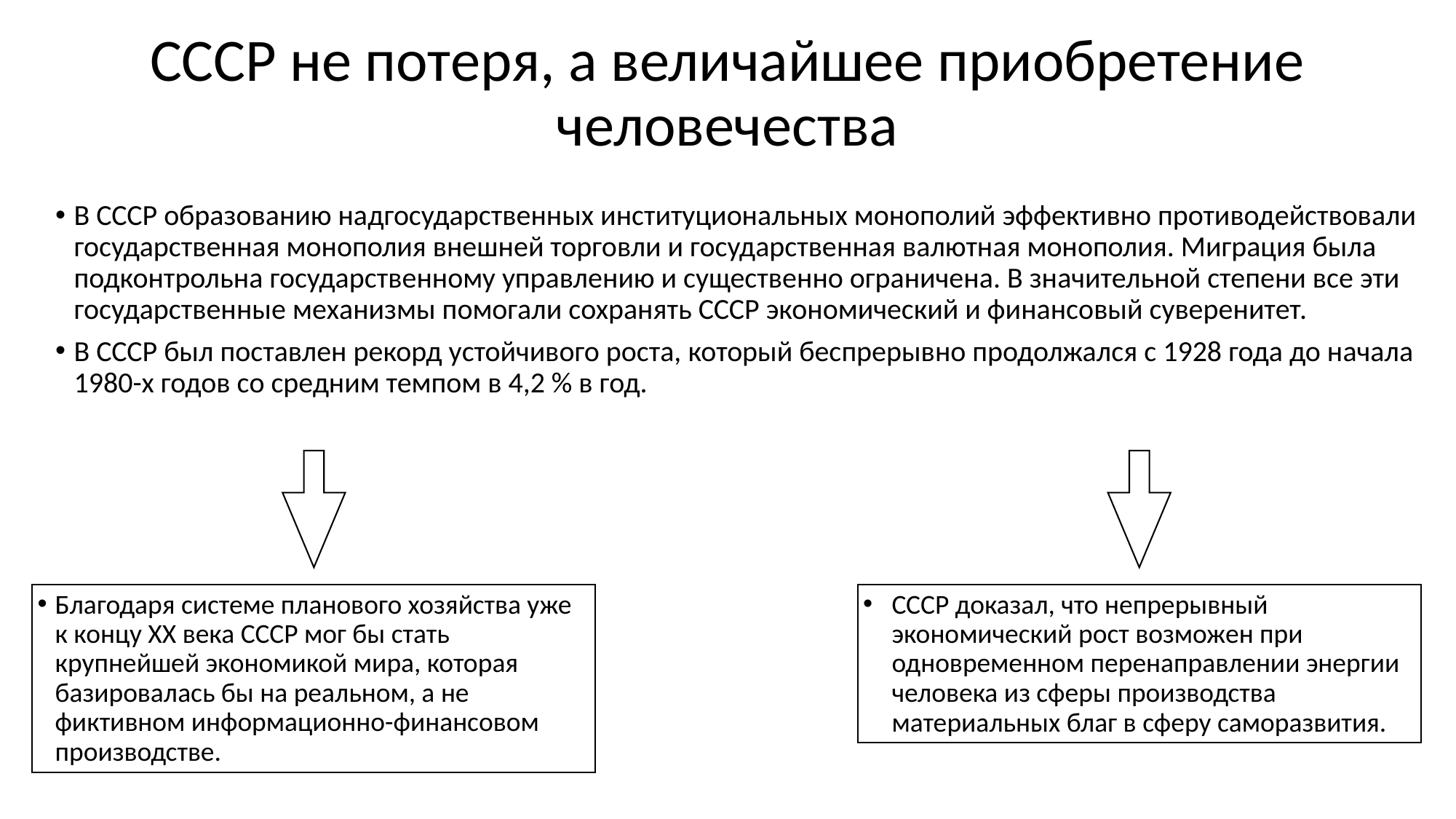

# СССР не потеря, а величайшее приобретение человечества
В СССР образованию надгосударственных институциональных монополий эффективно противодействовали государственная монополия внешней торговли и государственная валютная монополия. Миграция была подконтрольна государственному управлению и существенно ограничена. В значительной степени все эти государственные механизмы помогали сохранять СССР экономический и финансовый суверенитет.
В СССР был поставлен рекорд устойчивого роста, который беспрерывно продолжался с 1928 года до начала 1980-х годов со средним темпом в 4,2 % в год.

Благодаря системе планового хозяйства уже к концу XX века СССР мог бы стать крупнейшей экономикой мира, которая базировалась бы на реальном, а не фиктивном информационно-финансовом производстве.
СССР доказал, что непрерывный экономический рост возможен при одновременном перенаправлении энергии человека из сферы производства материальных благ в сферу саморазвития.